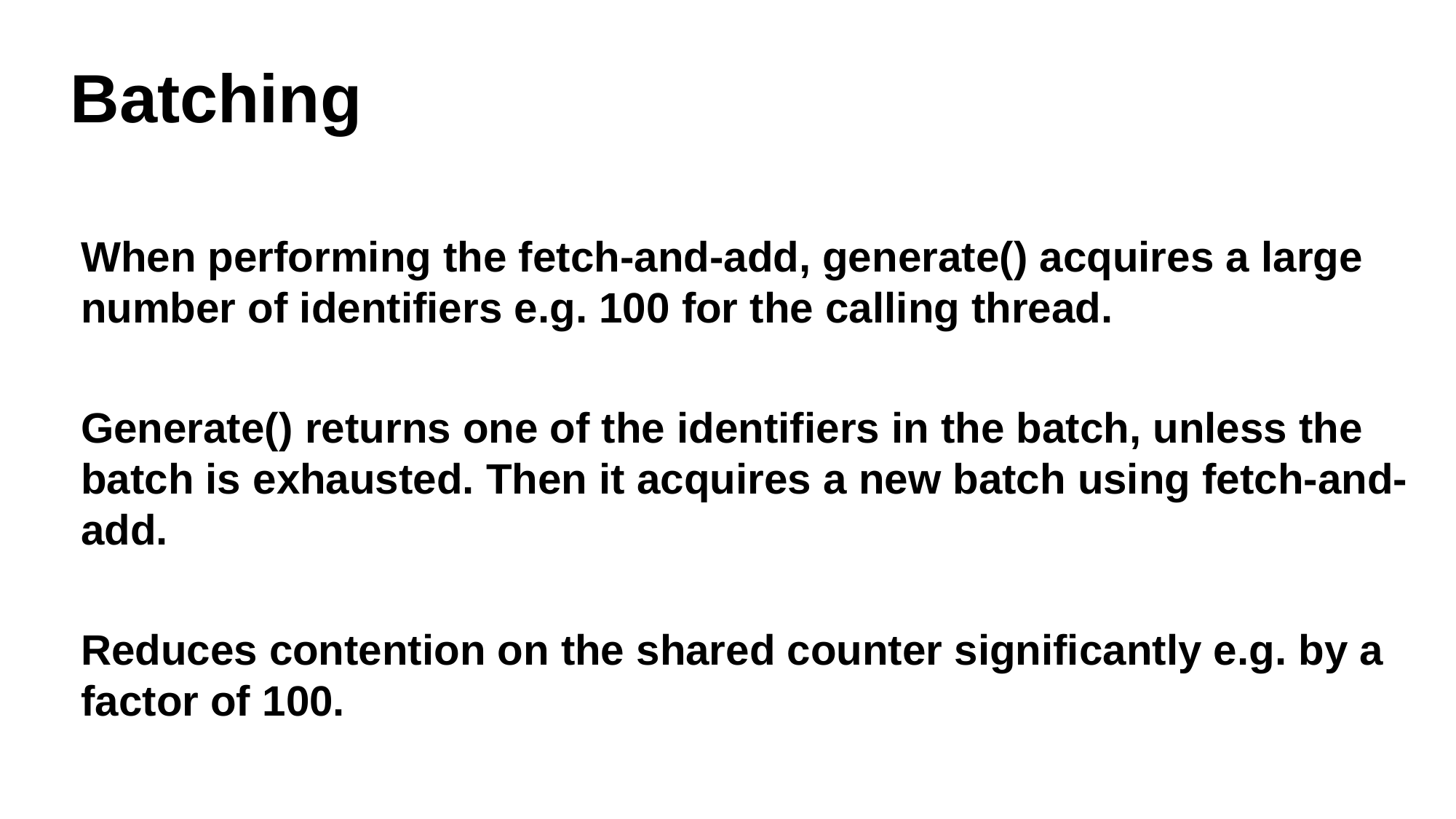

# Batching
When performing the fetch-and-add, generate() acquires a large number of identifiers e.g. 100 for the calling thread.

Generate() returns one of the identifiers in the batch, unless the batch is exhausted. Then it acquires a new batch using fetch-and-add.

Reduces contention on the shared counter significantly e.g. by a factor of 100.